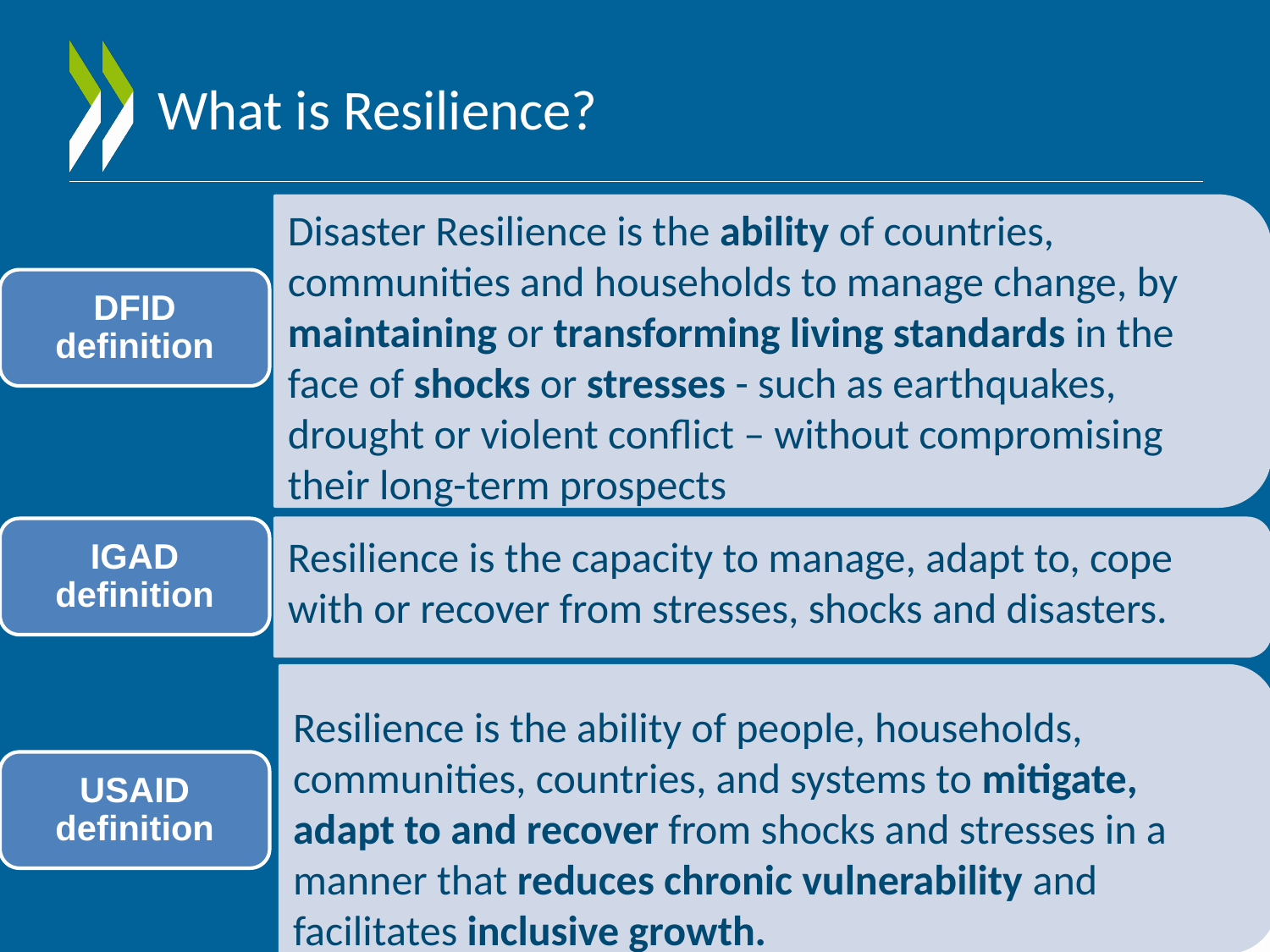

What is Resilience?

Disaster Resilience is the ability of countries, communities and households to manage change, by maintaining or transforming living standards in the face of shocks or stresses - such as earthquakes, drought or violent conflict – without compromising their long-term prospects

DFID definition

IGAD definition

Resilience is the capacity to manage, adapt to, cope with or recover from stresses, shocks and disasters.

Resilience is the ability of people, households, communities, countries, and systems to mitigate, adapt to and recover from shocks and stresses in a manner that reduces chronic vulnerability and facilitates inclusive growth.

USAID definition